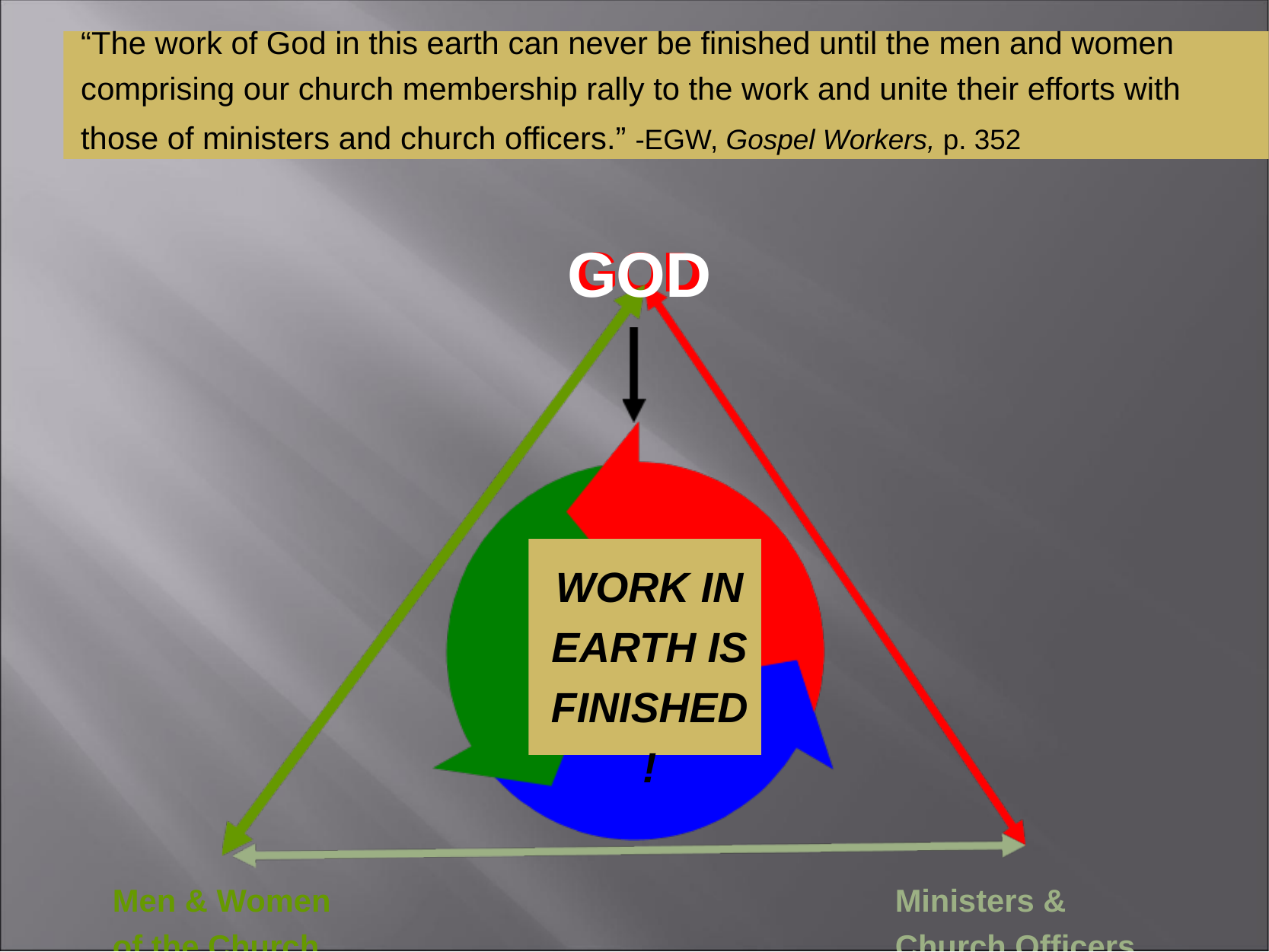

“The work of God in this earth can never be finished until the men and women comprising our church membership rally to the work and unite their efforts with those of ministers and church officers.” -EGW, Gospel Workers, p. 352
GOD
GOD

WORK IN EARTH IS FINISHED!

Men & Women of the Church
Ministers & Church Officers